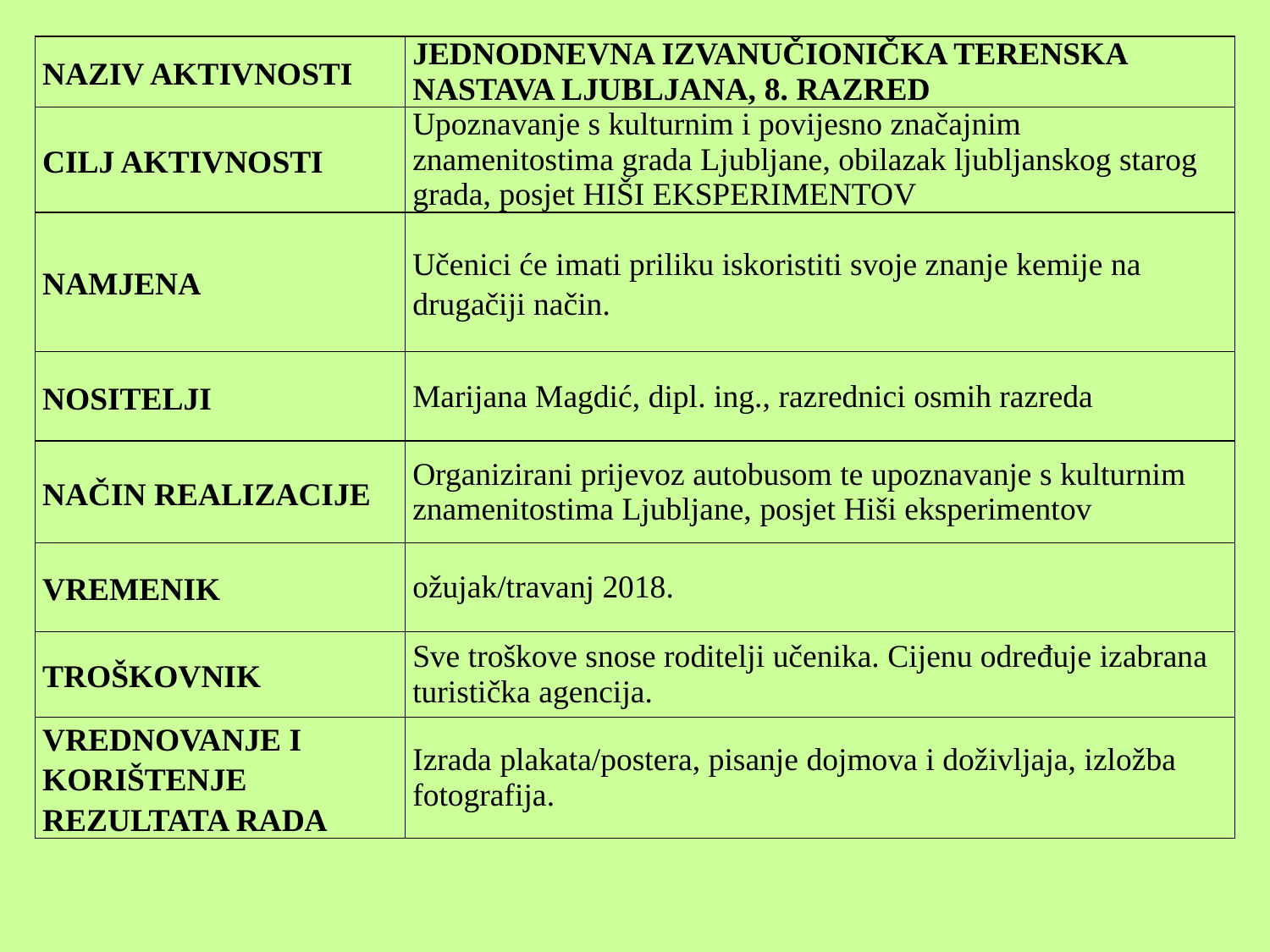

| NAZIV AKTIVNOSTI | JEDNODNEVNA IZVANUČIONIČKA TERENSKA NASTAVA LJUBLJANA, 8. RAZRED |
| --- | --- |
| CILJ AKTIVNOSTI | Upoznavanje s kulturnim i povijesno značajnim znamenitostima grada Ljubljane, obilazak ljubljanskog starog grada, posjet HIŠI EKSPERIMENTOV |
| NAMJENA | Učenici će imati priliku iskoristiti svoje znanje kemije na drugačiji način. |
| NOSITELJI | Marijana Magdić, dipl. ing., razrednici osmih razreda |
| NAČIN REALIZACIJE | Organizirani prijevoz autobusom te upoznavanje s kulturnim znamenitostima Ljubljane, posjet Hiši eksperimentov |
| VREMENIK | ožujak/travanj 2018. |
| TROŠKOVNIK | Sve troškove snose roditelji učenika. Cijenu određuje izabrana turistička agencija. |
| VREDNOVANJE I KORIŠTENJE REZULTATA RADA | Izrada plakata/postera, pisanje dojmova i doživljaja, izložba fotografija. |